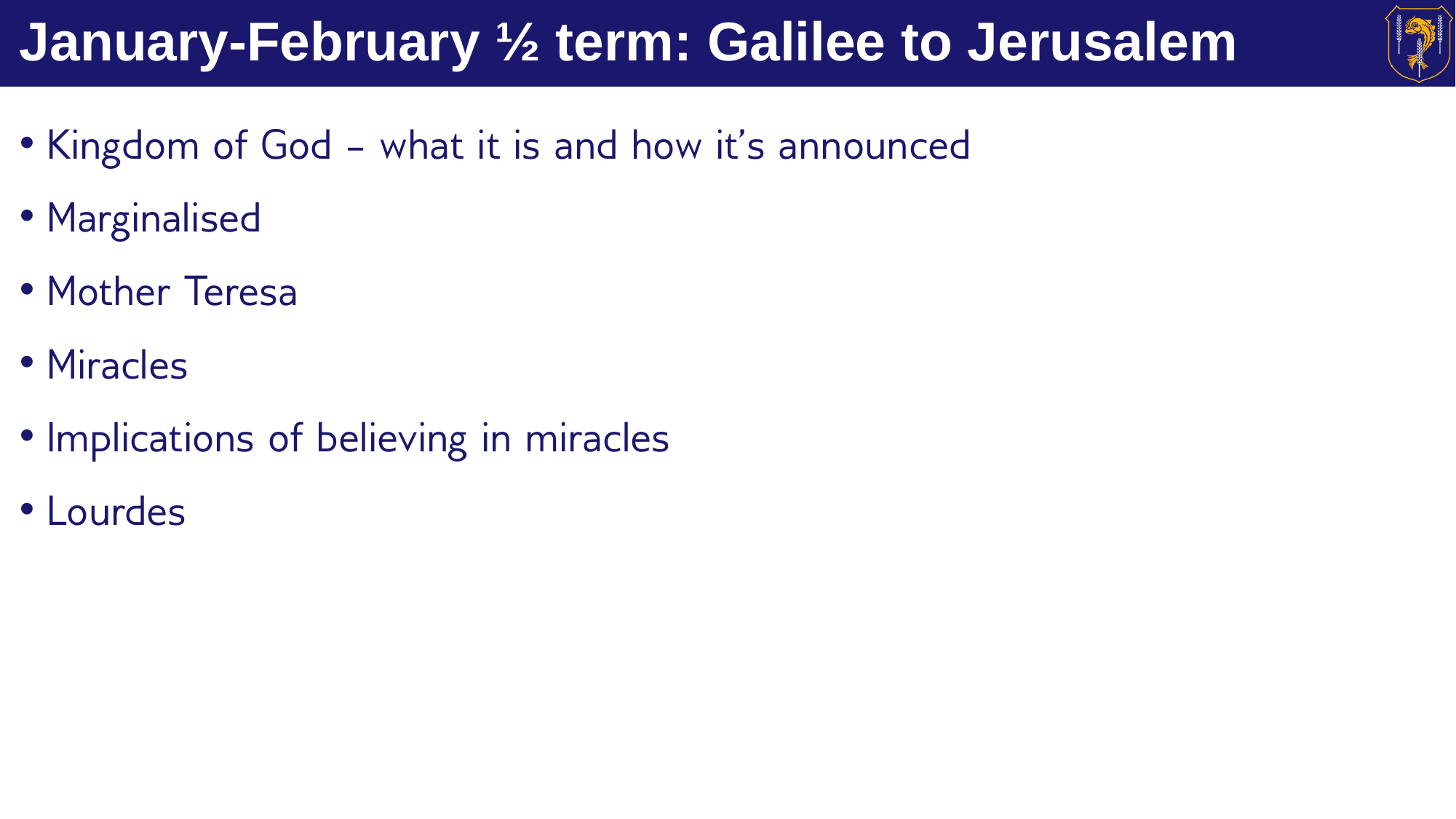

# January-February ½ term: Galilee to Jerusalem
Kingdom of God – what it is and how it’s announced
Marginalised
Mother Teresa
Miracles
Implications of believing in miracles
Lourdes